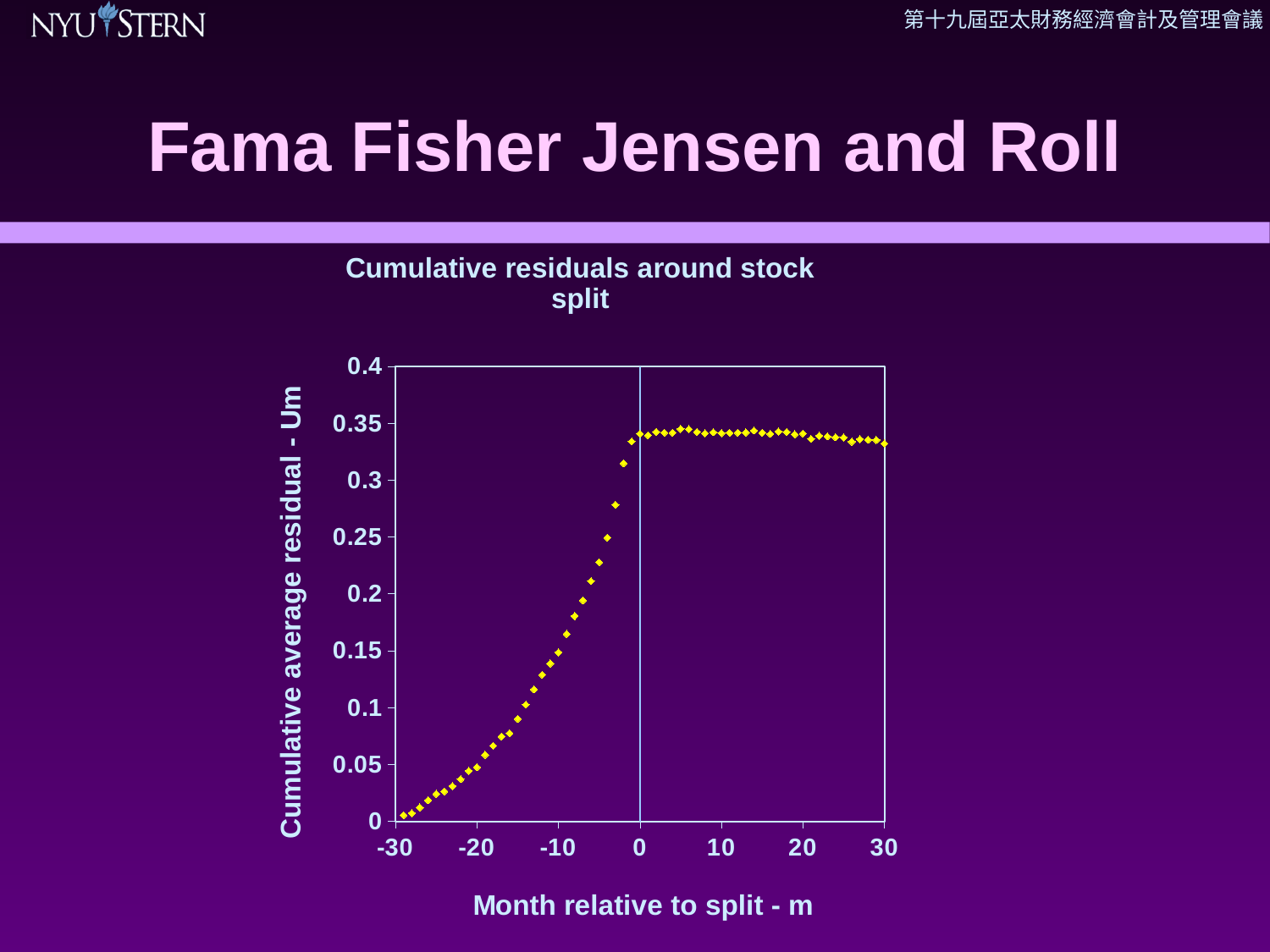

# Fama Fisher Jensen and Roll

### Chart: Cumulative residuals around stock split

| Category |  |  |
|---|---|---|